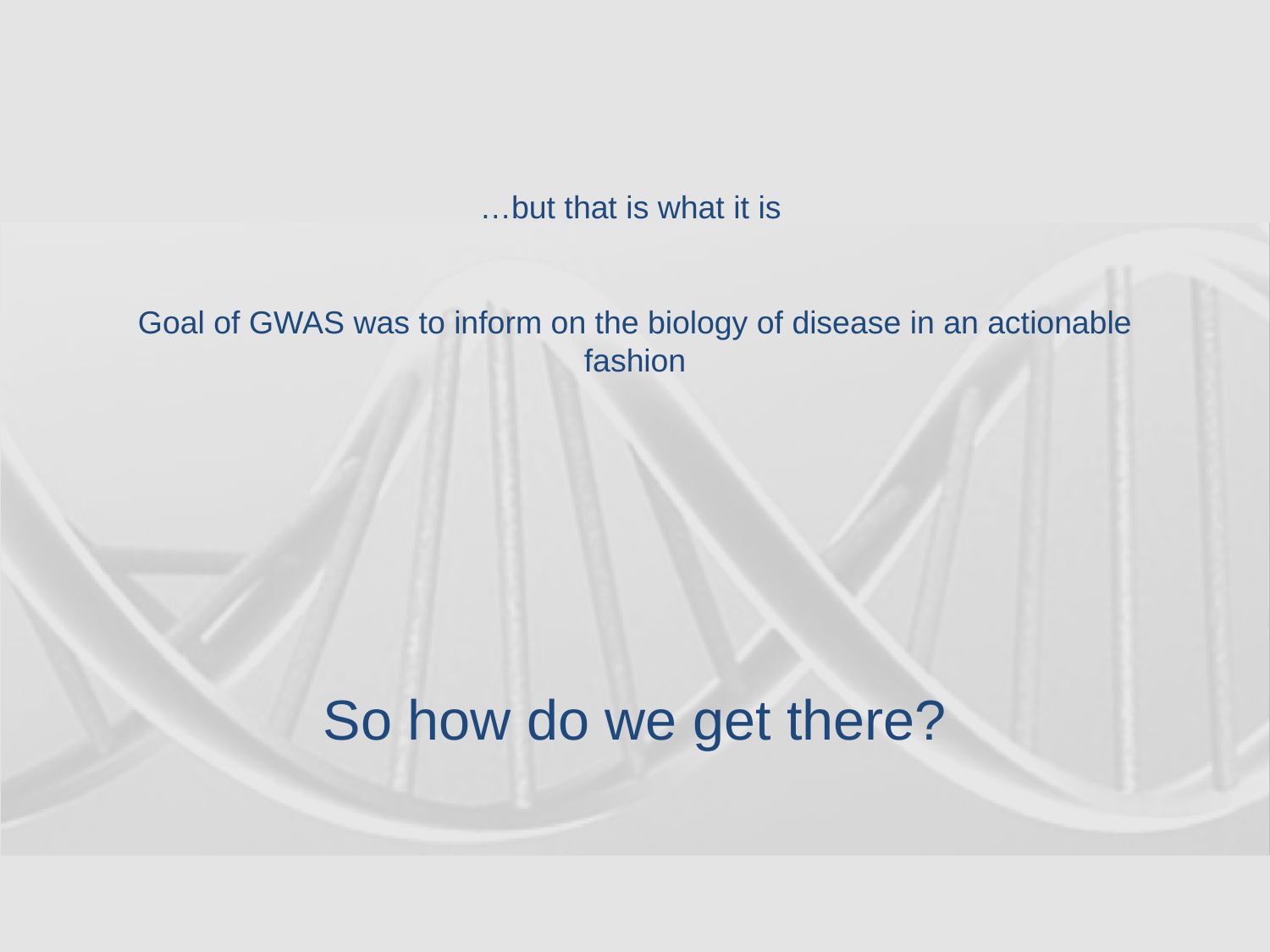

# …but that is what it is Goal of GWAS was to inform on the biology of disease in an actionable fashion
So how do we get there?